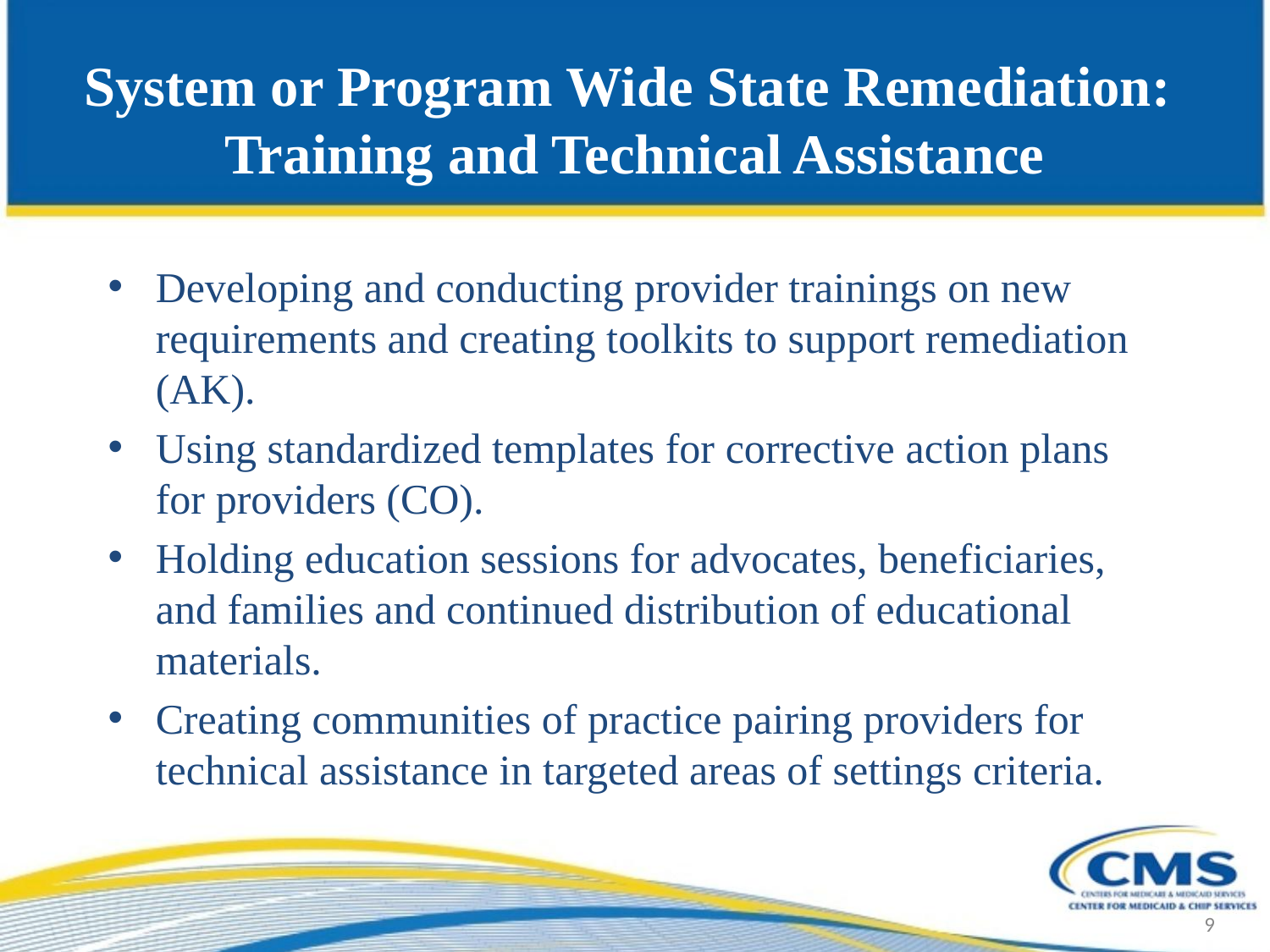

# System or Program Wide State Remediation:  Training and Technical Assistance
Developing and conducting provider trainings on new requirements and creating toolkits to support remediation (AK).
Using standardized templates for corrective action plans for providers (CO).
Holding education sessions for advocates, beneficiaries, and families and continued distribution of educational materials.
Creating communities of practice pairing providers for technical assistance in targeted areas of settings criteria.
9